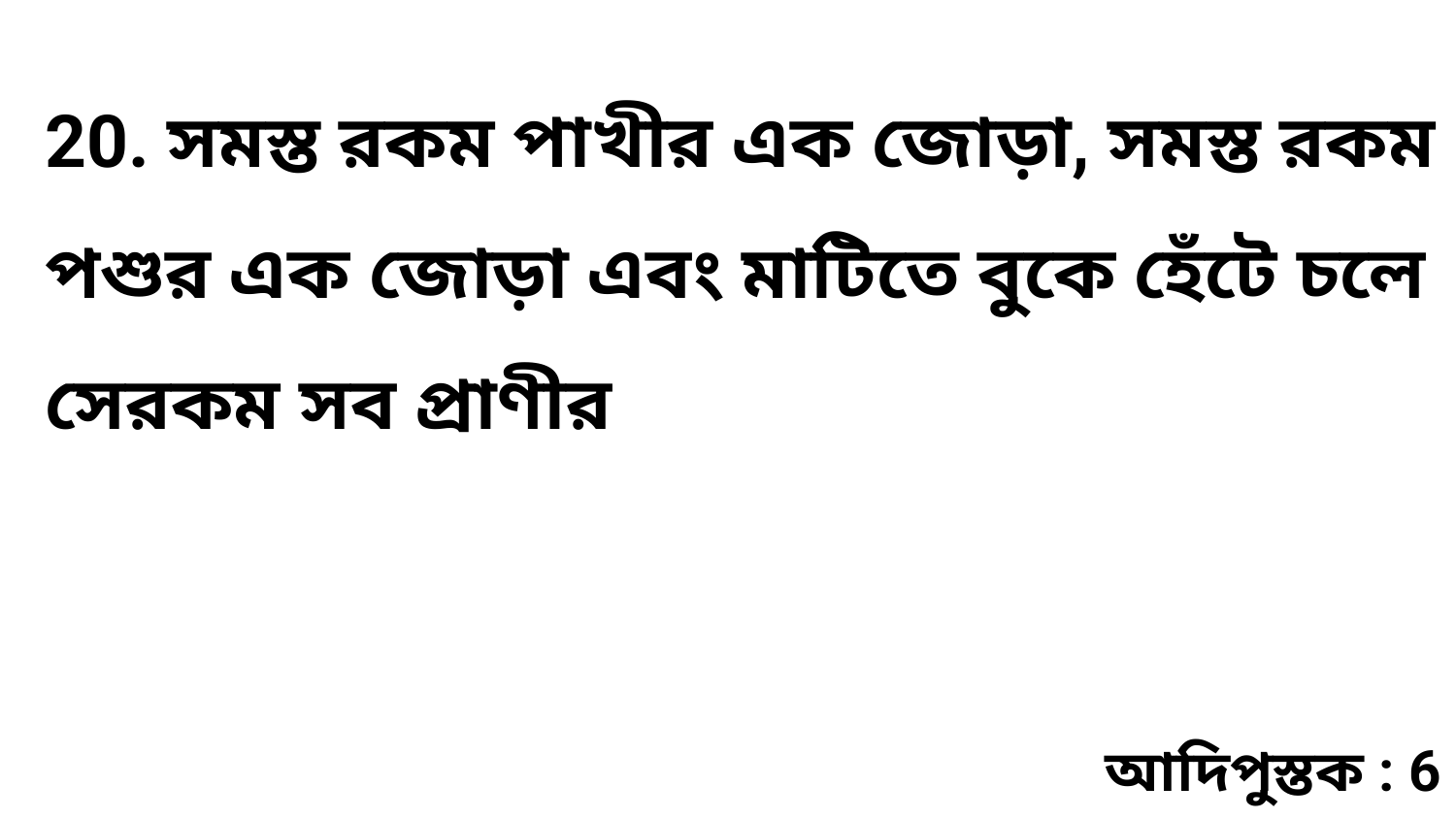

20. সমস্ত রকম পাখীর এক জোড়া, সমস্ত রকম পশুর এক জোড়া এবং মাটিতে বুকে হেঁটে চলে সেরকম সব প্রাণীর
আদিপুস্তক : 6